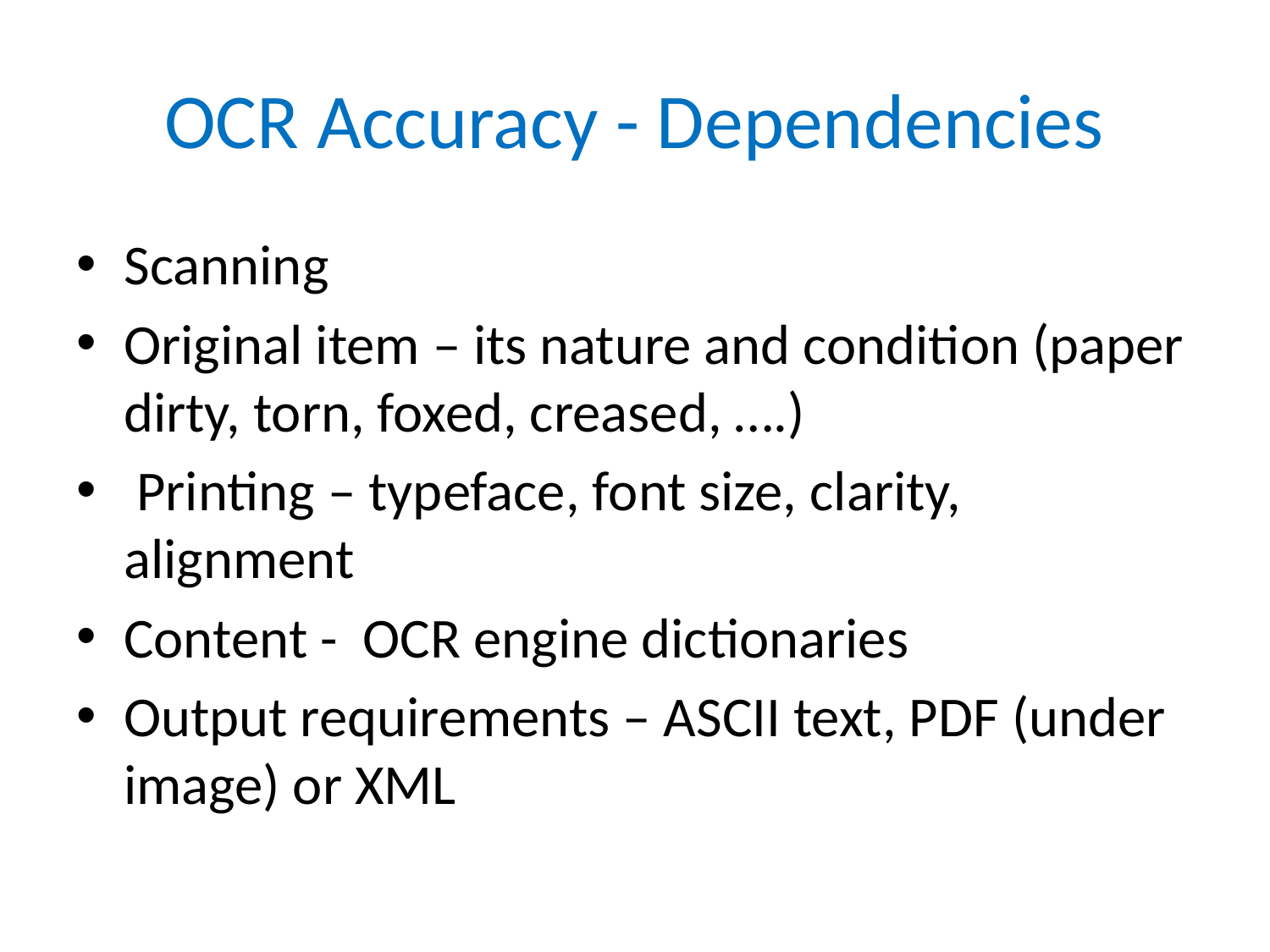

# OCR Accuracy - Dependencies
Scanning
Original item – its nature and condition (paper dirty, torn, foxed, creased, ….)
 Printing – typeface, font size, clarity, alignment
Content -  OCR engine dictionaries
Output requirements – ASCII text, PDF (under image) or XML